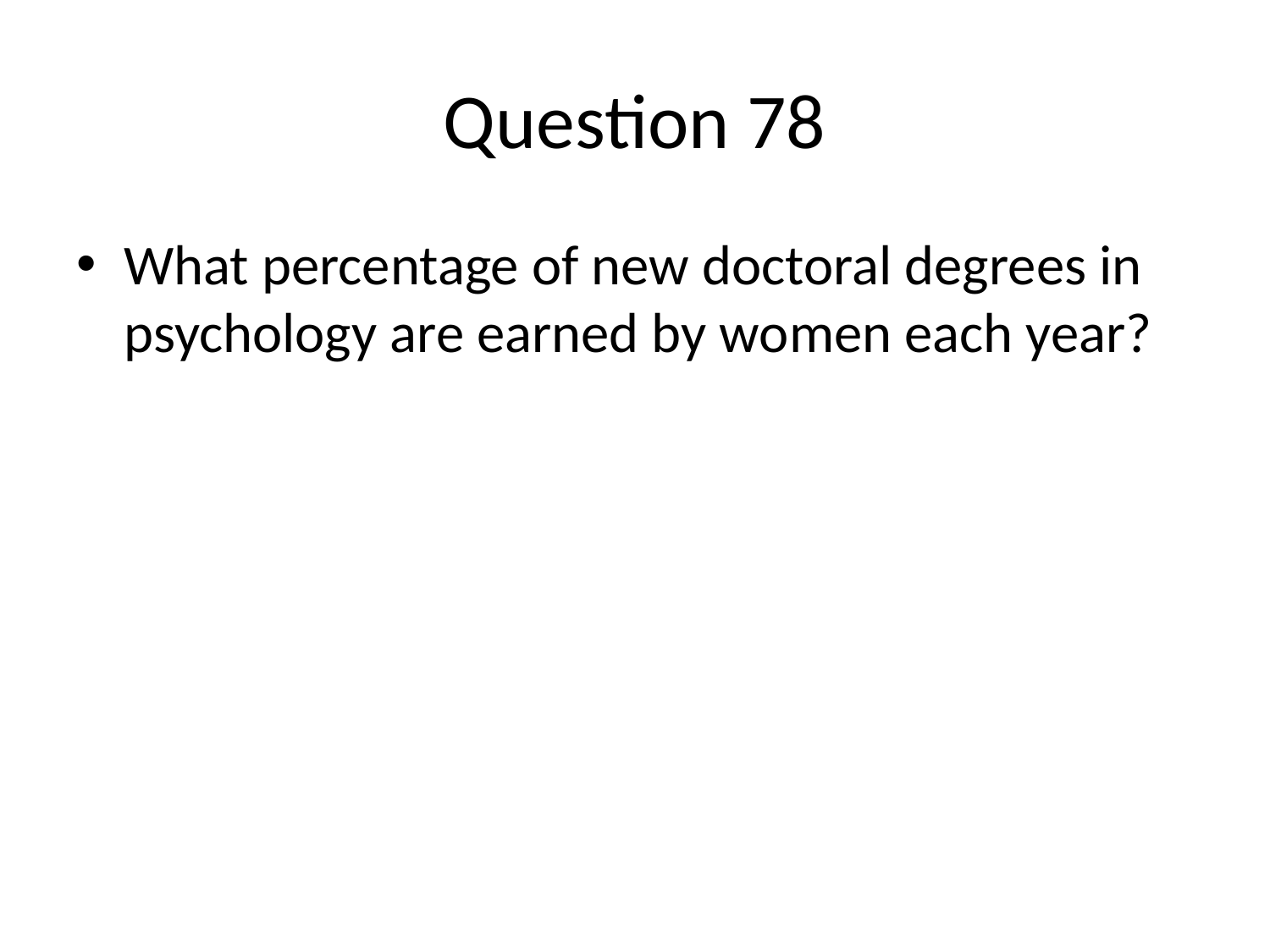

# Question 78
What percentage of new doctoral degrees in psychology are earned by women each year?